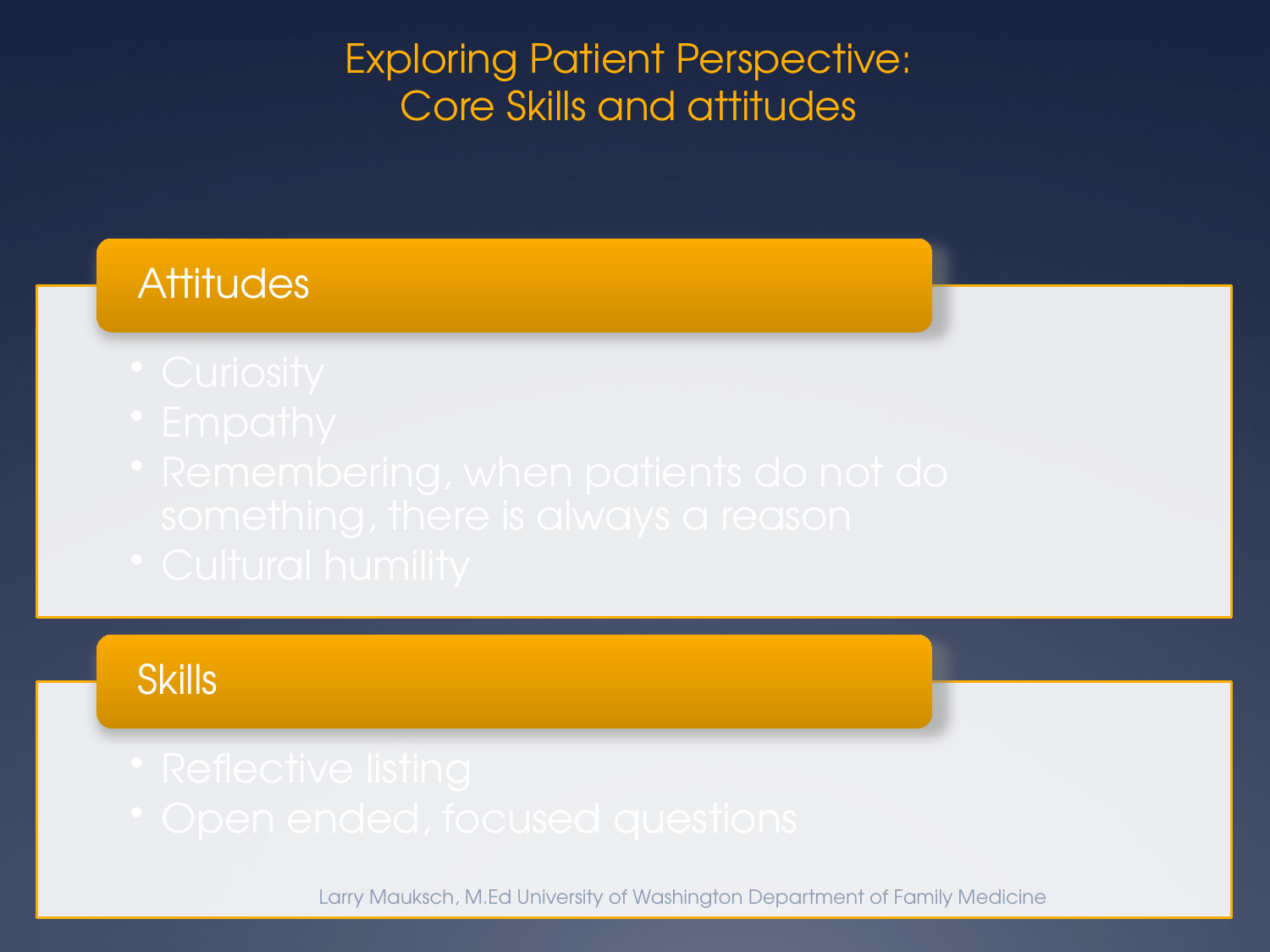

# Exploring Patient Perspective: Core Skills and attitudes
Curiosity
Empathy
Remembering, when patients do not do something, there is always a reason
Cultural humility
Attitudes
Reflective listing
Open ended, focused questions

Skills
Larry Mauksch, M.Ed University of Washington Department of Family Medicine